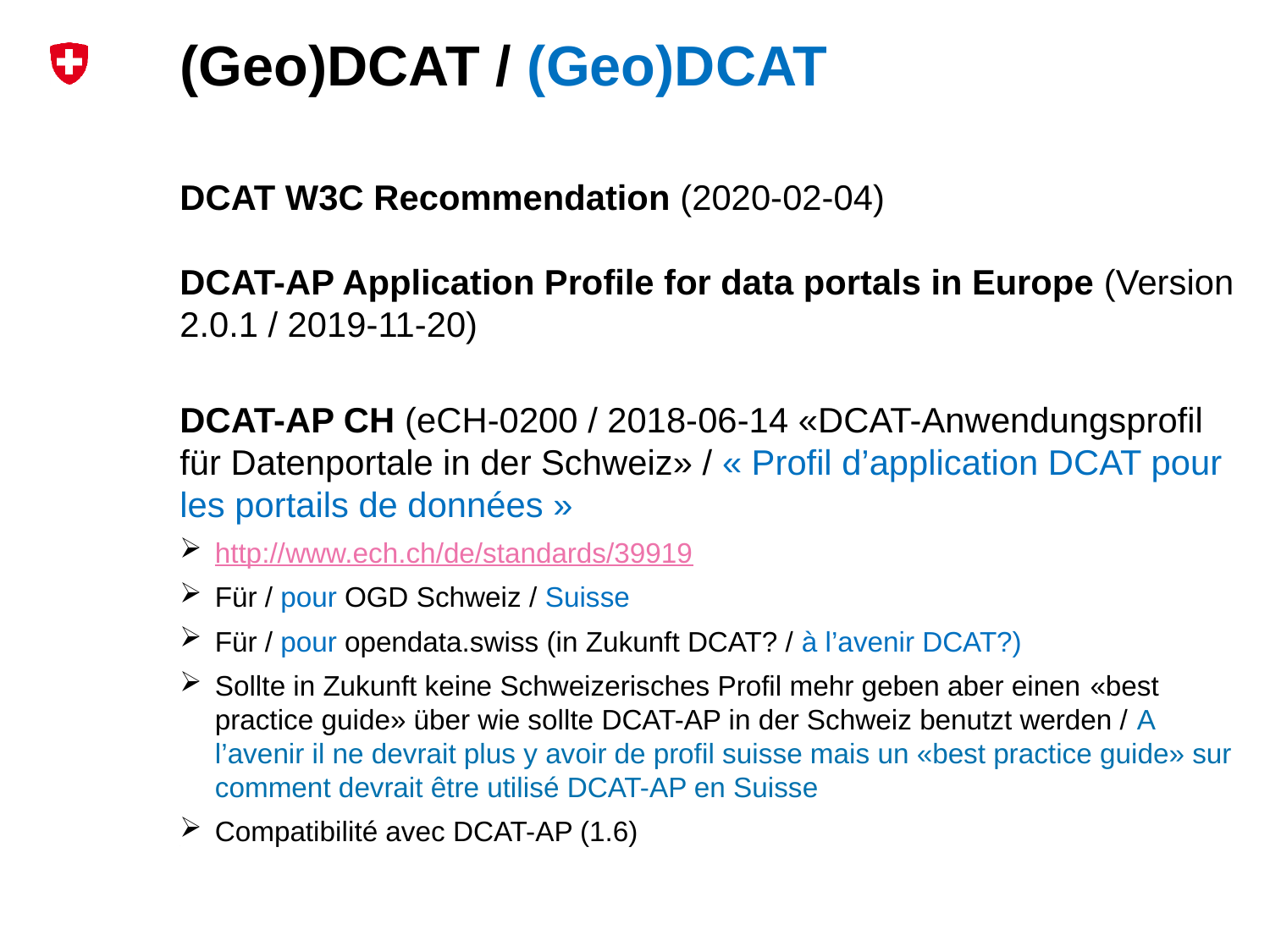

# (Geo)DCAT / (Geo)DCAT
DCAT W3C Recommendation (2020-02-04)

DCAT-AP Application Profile for data portals in Europe (Version 2.0.1 / 2019-11-20)

DCAT-AP CH (eCH-0200 / 2018-06-14 «DCAT-Anwendungsprofil für Datenportale in der Schweiz» / « Profil d’application DCAT pour les portails de données »
http://www.ech.ch/de/standards/39919
Für / pour OGD Schweiz / Suisse
Für / pour opendata.swiss (in Zukunft DCAT? / à l’avenir DCAT?)
Sollte in Zukunft keine Schweizerisches Profil mehr geben aber einen «best practice guide» über wie sollte DCAT-AP in der Schweiz benutzt werden / A l’avenir il ne devrait plus y avoir de profil suisse mais un «best practice guide» sur comment devrait être utilisé DCAT-AP en Suisse
Compatibilité avec DCAT-AP (1.6)
10